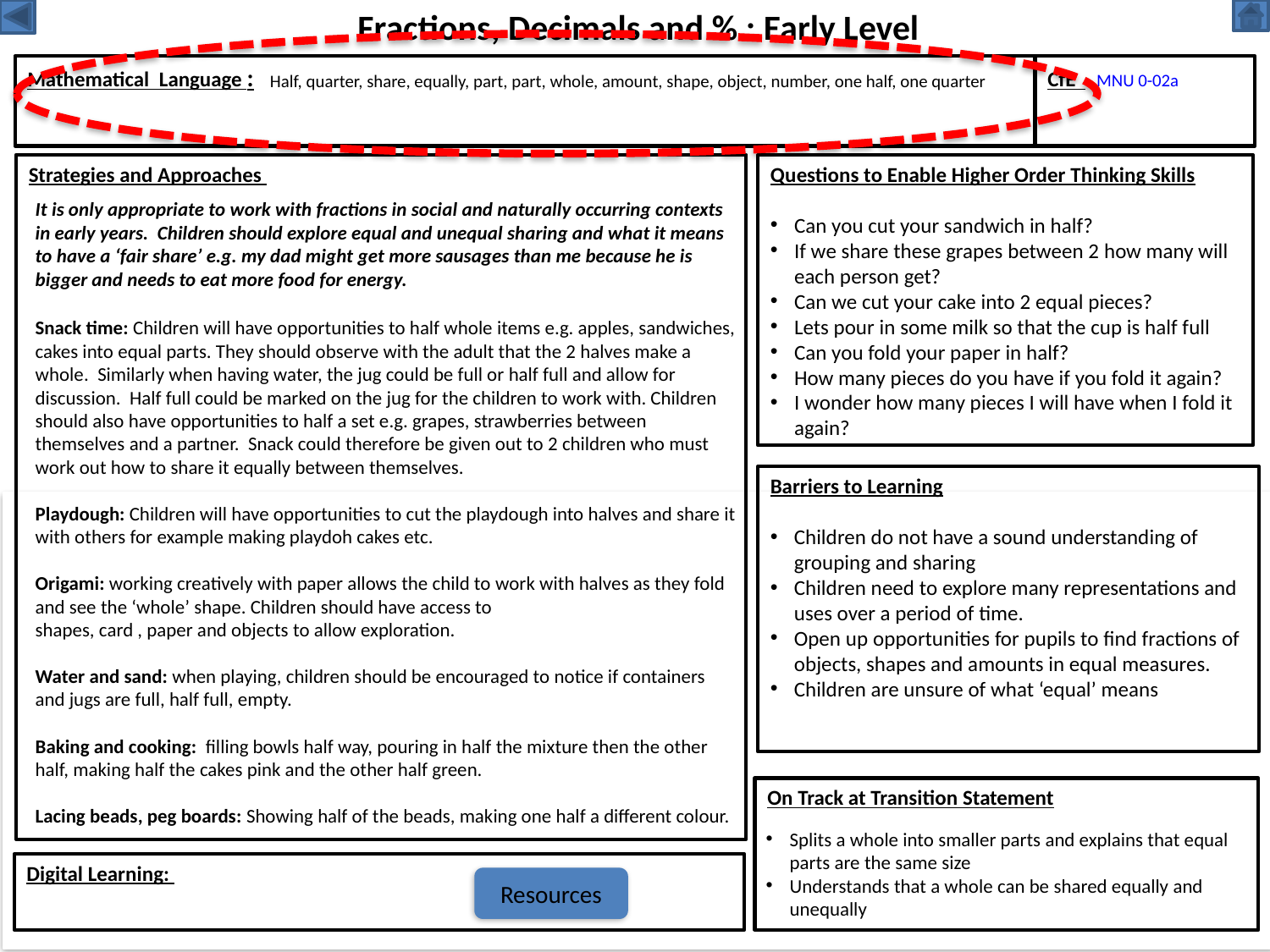

# Fractions, Decimals and % : Early Level

Mathematical  Language :
CfE    MNU 0-02a
             MNU0-03a	“”
Half, quarter, share, equally, part, part, whole, amount, shape, object, number, one half, one quarter
Strategies and Approaches

Questions to Enable Higher Order Thinking Skills

Can you cut your sandwich in half?
If we share these grapes between 2 how many will each person get?
Can we cut your cake into 2 equal pieces?
Lets pour in some milk so that the cup is half full
Can you fold your paper in half?
How many pieces do you have if you fold it again?
I wonder how many pieces I will have when I fold it again?

It is only appropriate to work with fractions in social and naturally occurring contexts in early years.  Children should explore equal and unequal sharing and what it means to have a ‘fair share’ e.g. my dad might get more sausages than me because he is bigger and needs to eat more food for energy.

Snack time: Children will have opportunities to half whole items e.g. apples, sandwiches, cakes into equal parts. They should observe with the adult that the 2 halves make a whole.  Similarly when having water, the jug could be full or half full and allow for discussion.  Half full could be marked on the jug for the children to work with. Children should also have opportunities to half a set e.g. grapes, strawberries between themselves and a partner.  Snack could therefore be given out to 2 children who must work out how to share it equally between themselves.

Playdough: Children will have opportunities to cut the playdough into halves and share it with others for example making playdoh cakes etc.

Origami: working creatively with paper allows the child to work with halves as they fold and see the ‘whole’ shape. Children should have access to
shapes, card , paper and objects to allow exploration.

Water and sand: when playing, children should be encouraged to notice if containers and jugs are full, half full, empty.

Baking and cooking:  filling bowls half way, pouring in half the mixture then the other half, making half the cakes pink and the other half green.

Lacing beads, peg boards: Showing half of the beads, making one half a different colour.

Barriers to Learning

Children do not have a sound understanding of grouping and sharing
Children need to explore many representations and uses over a period of time.
Open up opportunities for pupils to find fractions of objects, shapes and amounts in equal measures.
Children are unsure of what ‘equal’ means

On Track at Transition Statement
Splits a whole into smaller parts and explains that equal parts are the same size
Understands that a whole can be shared equally and unequally

Digital Learning:

Resources